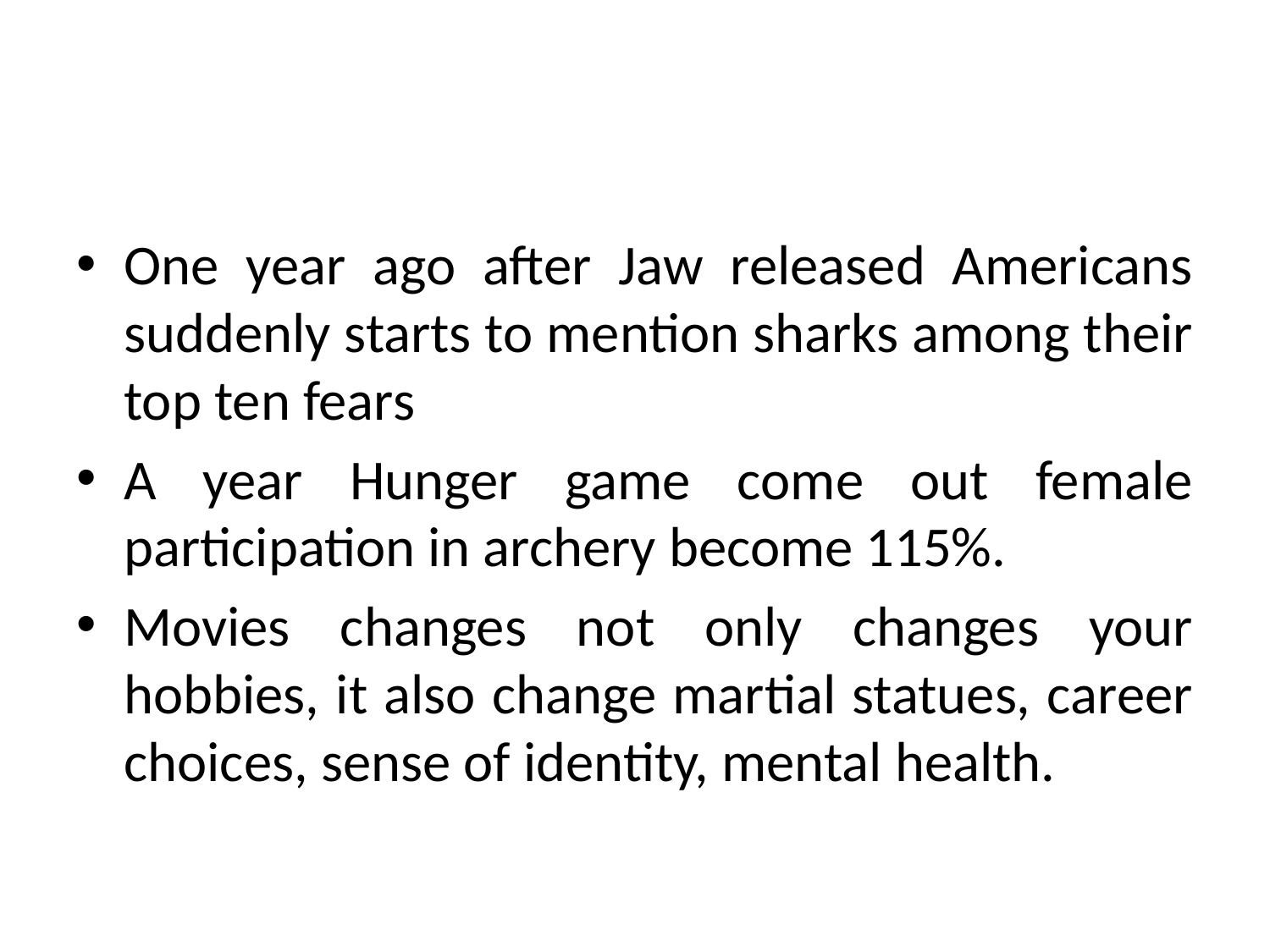

#
One year ago after Jaw released Americans suddenly starts to mention sharks among their top ten fears
A year Hunger game come out female participation in archery become 115%.
Movies changes not only changes your hobbies, it also change martial statues, career choices, sense of identity, mental health.